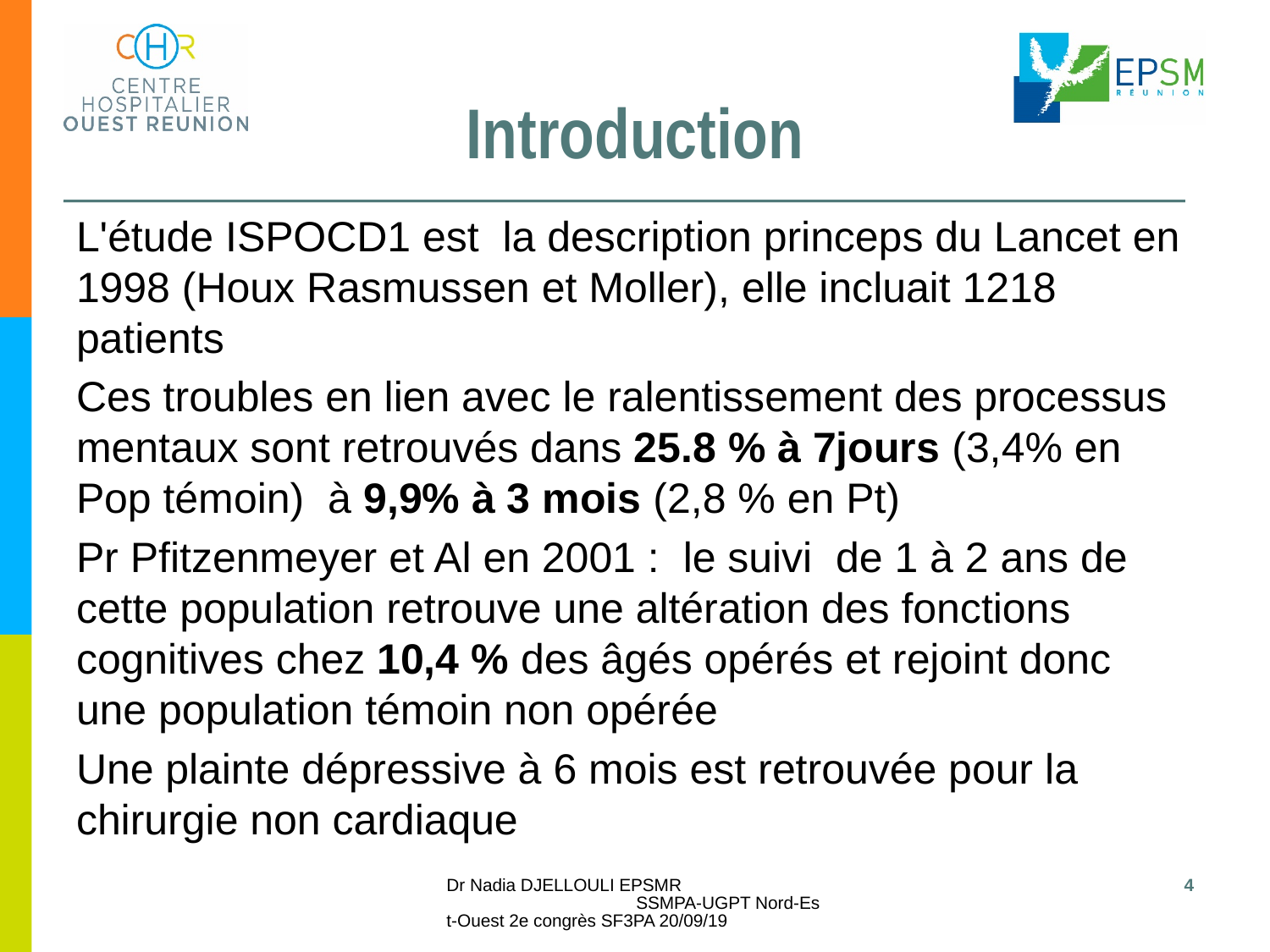

# Introduction
L'étude ISPOCD1 est  la description princeps du Lancet en 1998 (Houx Rasmussen et Moller), elle incluait 1218 patients
Ces troubles en lien avec le ralentissement des processus mentaux sont retrouvés dans 25.8 % à 7jours (3,4% en Pop témoin)  à 9,9% à 3 mois (2,8 % en Pt)
Pr Pfitzenmeyer et Al en 2001 :  le suivi  de 1 à 2 ans de cette population retrouve une altération des fonctions cognitives chez 10,4 % des âgés opérés et rejoint donc une population témoin non opérée
Une plainte dépressive à 6 mois est retrouvée pour la chirurgie non cardiaque

Dr Nadia DJELLOULI EPSMR                                                                    SSMPA-UGPT Nord-Est-Ouest
2e congrès SF3PA 20/09/19
4